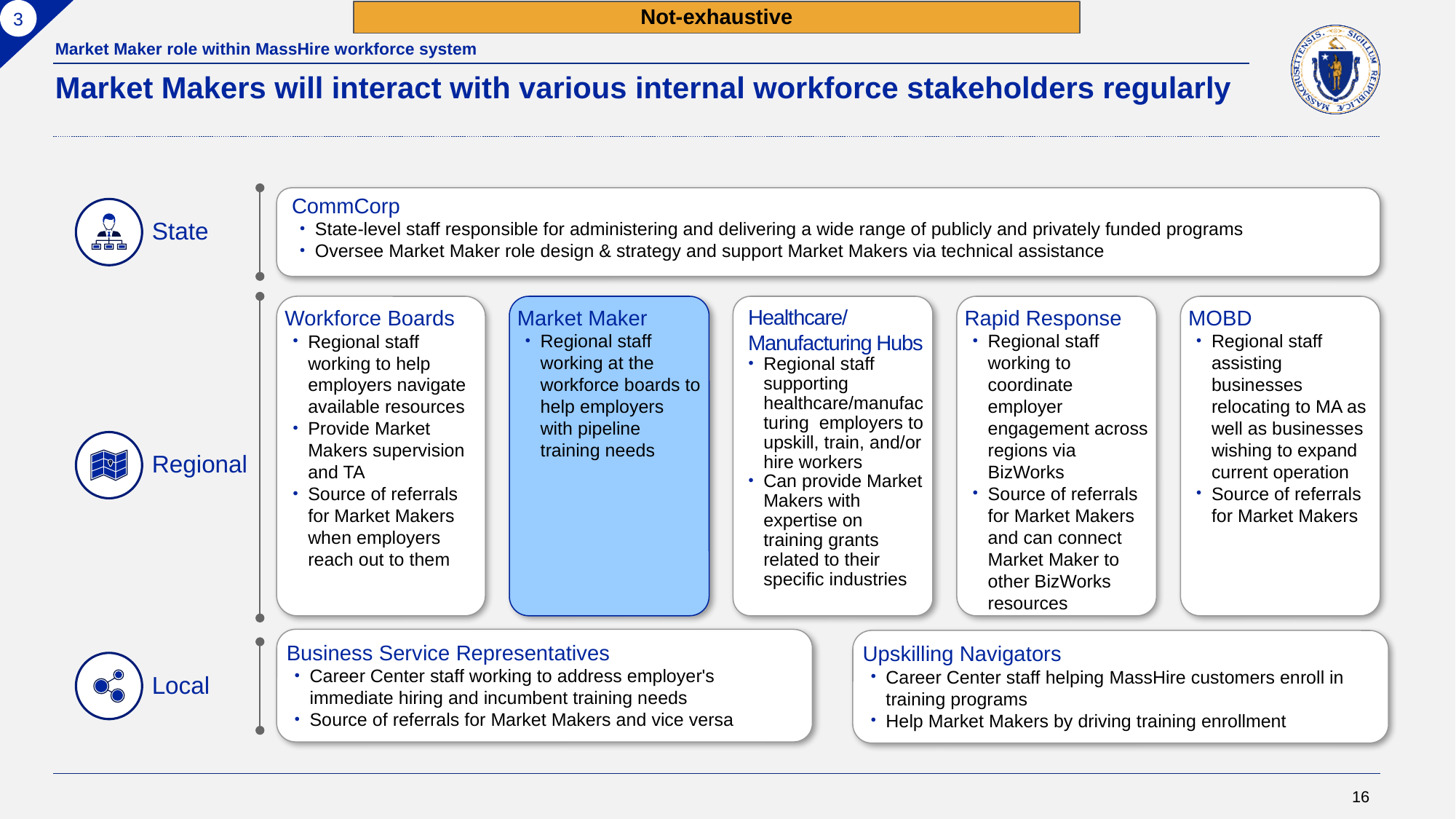

3
Not-exhaustive
Market Maker role within MassHire workforce system
# Market Makers will interact with various internal workforce stakeholders regularly
CommCorp
State-level staff responsible for administering and delivering a wide range of publicly and privately funded programs
Oversee Market Maker role design & strategy and support Market Makers via technical assistance

State
Workforce Boards
Regional staff working to help employers navigate available resources
Provide Market Makers supervision and TA
Source of referrals for Market Makers when employers reach out to them
Market Maker
Regional staff working at the workforce boards to help employers with pipeline training needs
Healthcare/ Manufacturing Hubs
Regional staff supporting healthcare/manufacturing  employers to upskill, train, and/or hire workers
Can provide Market Makers with expertise on training grants related to their specific industries
Rapid Response
Regional staff working to coordinate employer engagement across regions via BizWorks
Source of referrals for Market Makers and can connect Market Maker to other BizWorks resources
MOBD
Regional staff assisting businesses relocating to MA as well as businesses wishing to expand current operation
Source of referrals for Market Makers

Regional
Business Service Representatives
Career Center staff working to address employer's immediate hiring and incumbent training needs
Source of referrals for Market Makers and vice versa
Upskilling Navigators
Career Center staff helping MassHire customers enroll in training programs
Help Market Makers by driving training enrollment

Local